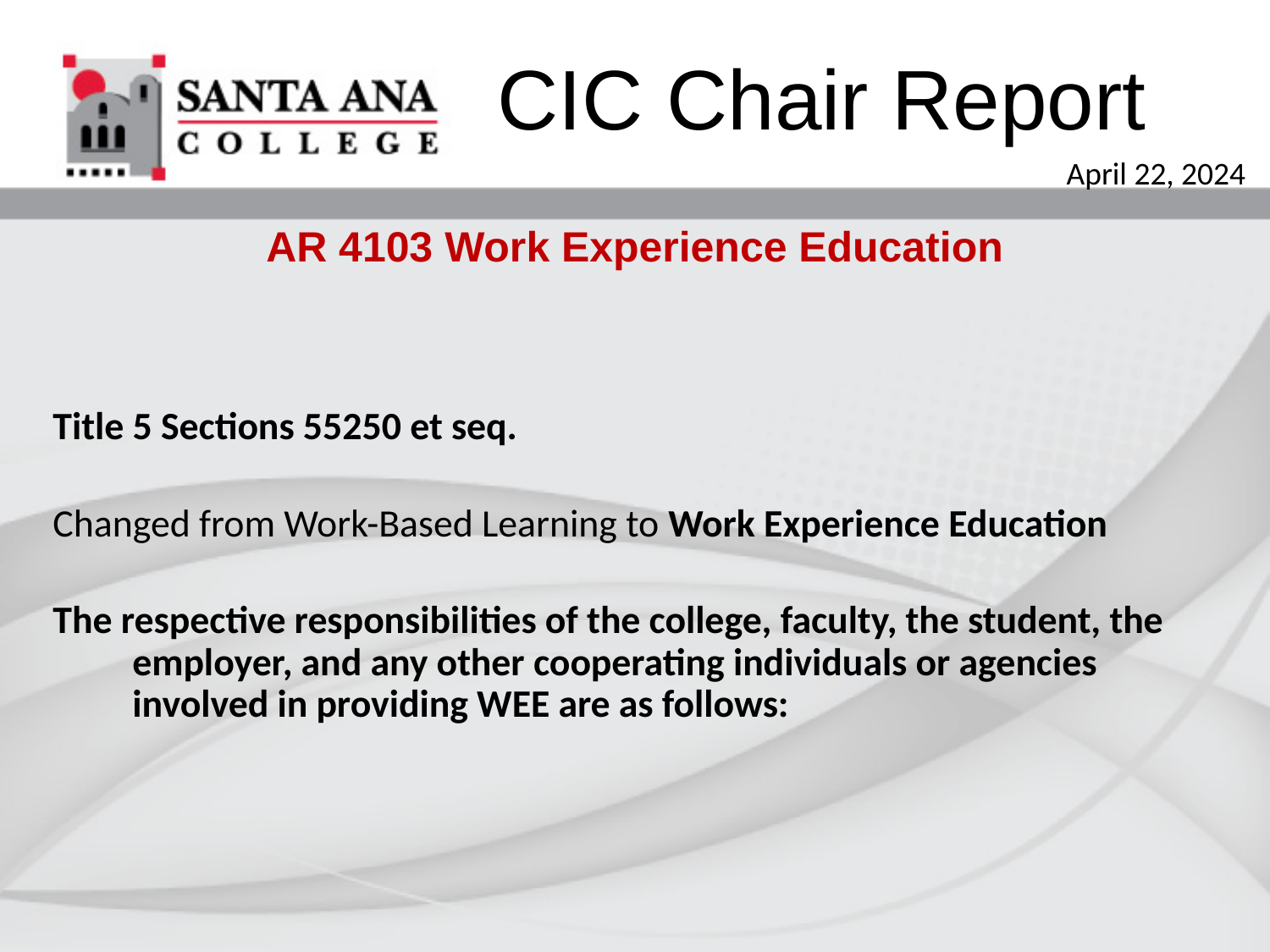

CIC Chair Report
April 22, 2024
AR 4103 Work Experience Education

Title 5 Sections 55250 et seq.

Changed from Work-Based Learning to Work Experience Education

The respective responsibilities of the college, faculty, the student, the employer, and any other cooperating individuals or agencies involved in providing WEE are as follows: